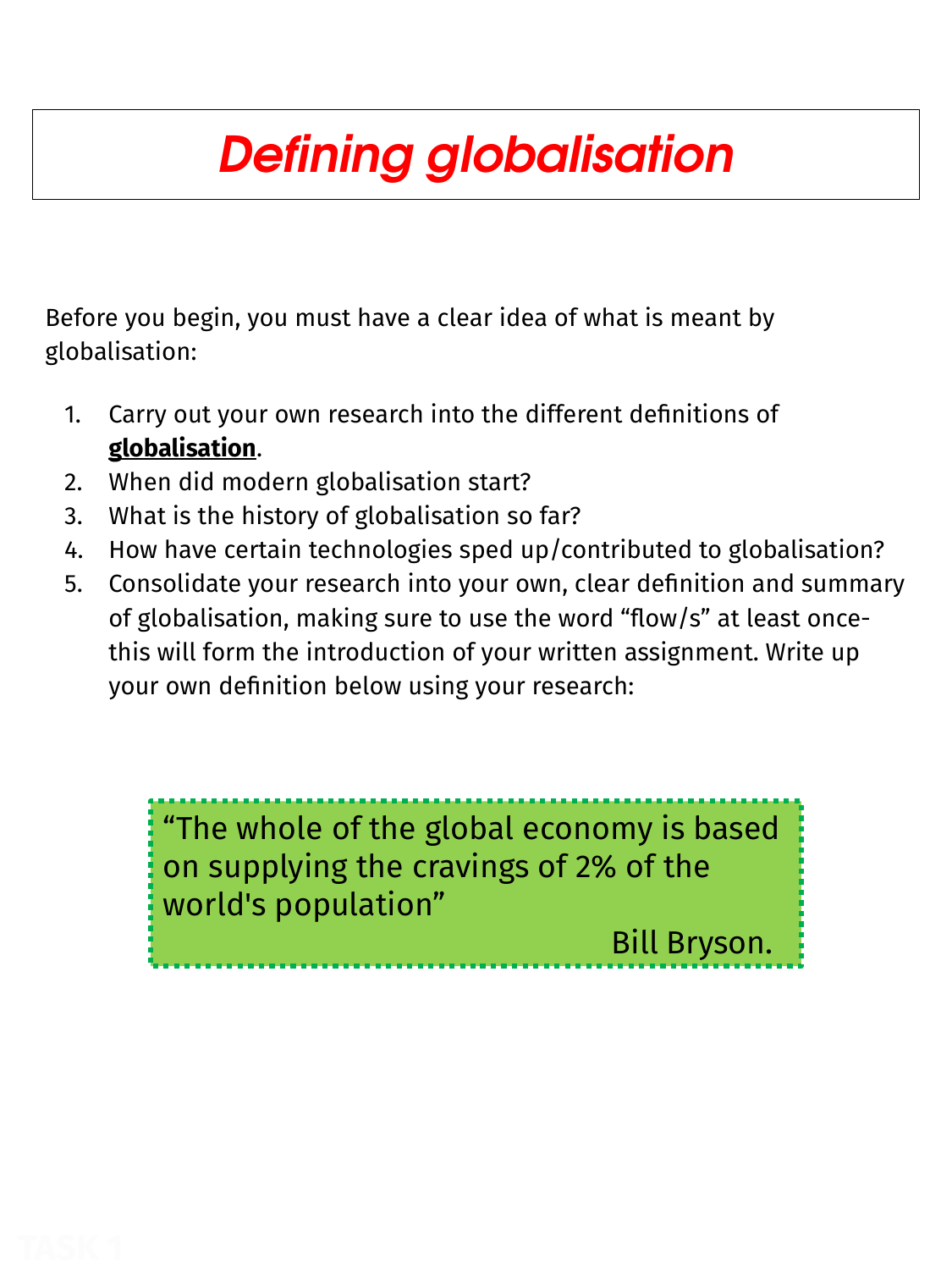

# Defining globalisation
Before you begin, you must have a clear idea of what is meant by globalisation:
Carry out your own research into the different definitions of globalisation.
When did modern globalisation start?
What is the history of globalisation so far?
How have certain technologies sped up/contributed to globalisation?
Consolidate your research into your own, clear definition and summary of globalisation, making sure to use the word “flow/s” at least once- this will form the introduction of your written assignment. Write up  your own definition below using your research:
“The whole of the global economy is based on supplying the cravings of 2% of the world's population”
			        Bill Bryson.
TASK 1